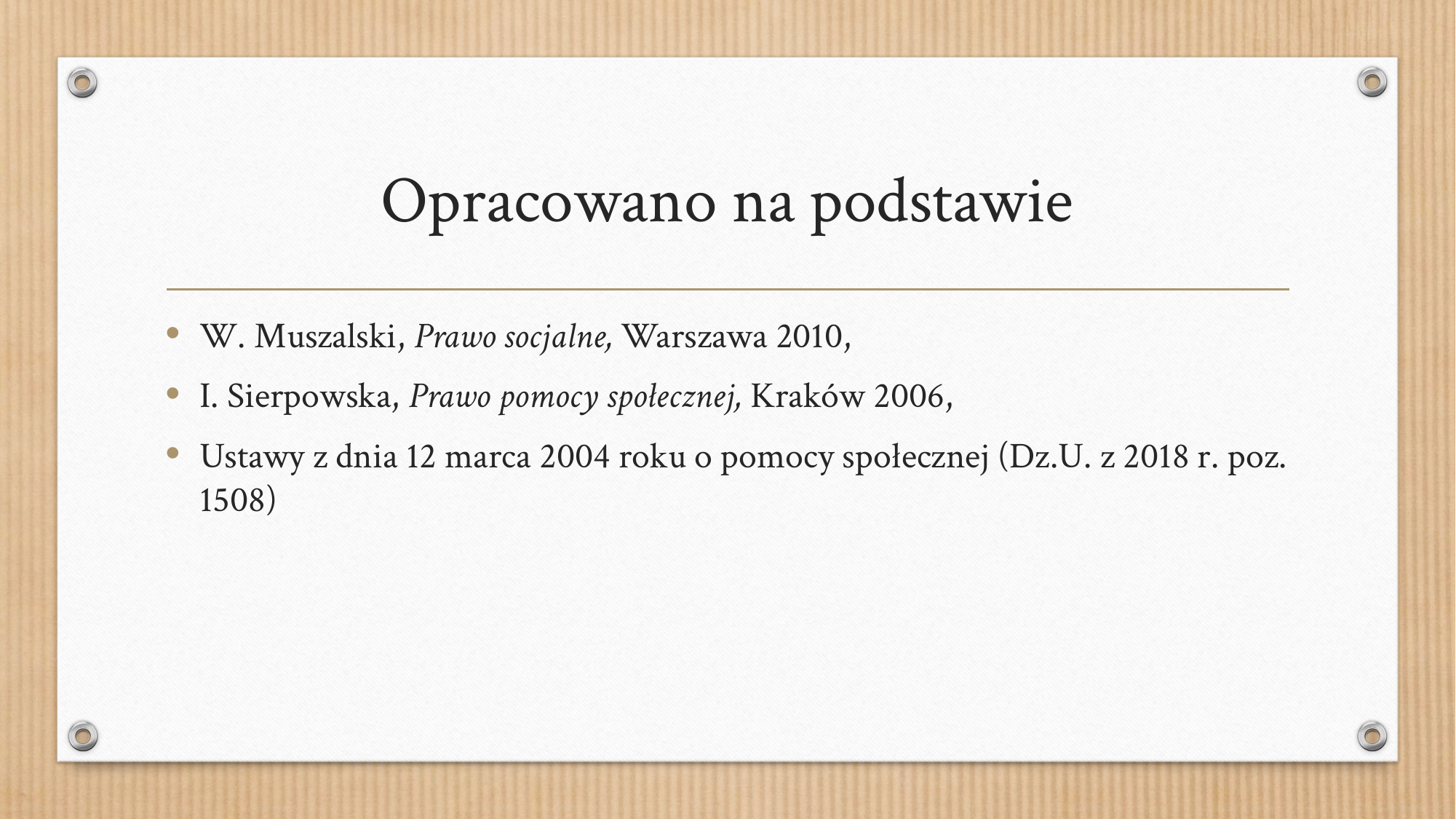

# Opracowano na podstawie
W. Muszalski, Prawo socjalne, Warszawa 2010,
I. Sierpowska, Prawo pomocy społecznej, Kraków 2006,
Ustawy z dnia 12 marca 2004 roku o pomocy społecznej (Dz.U. z 2018 r. poz. 1508)